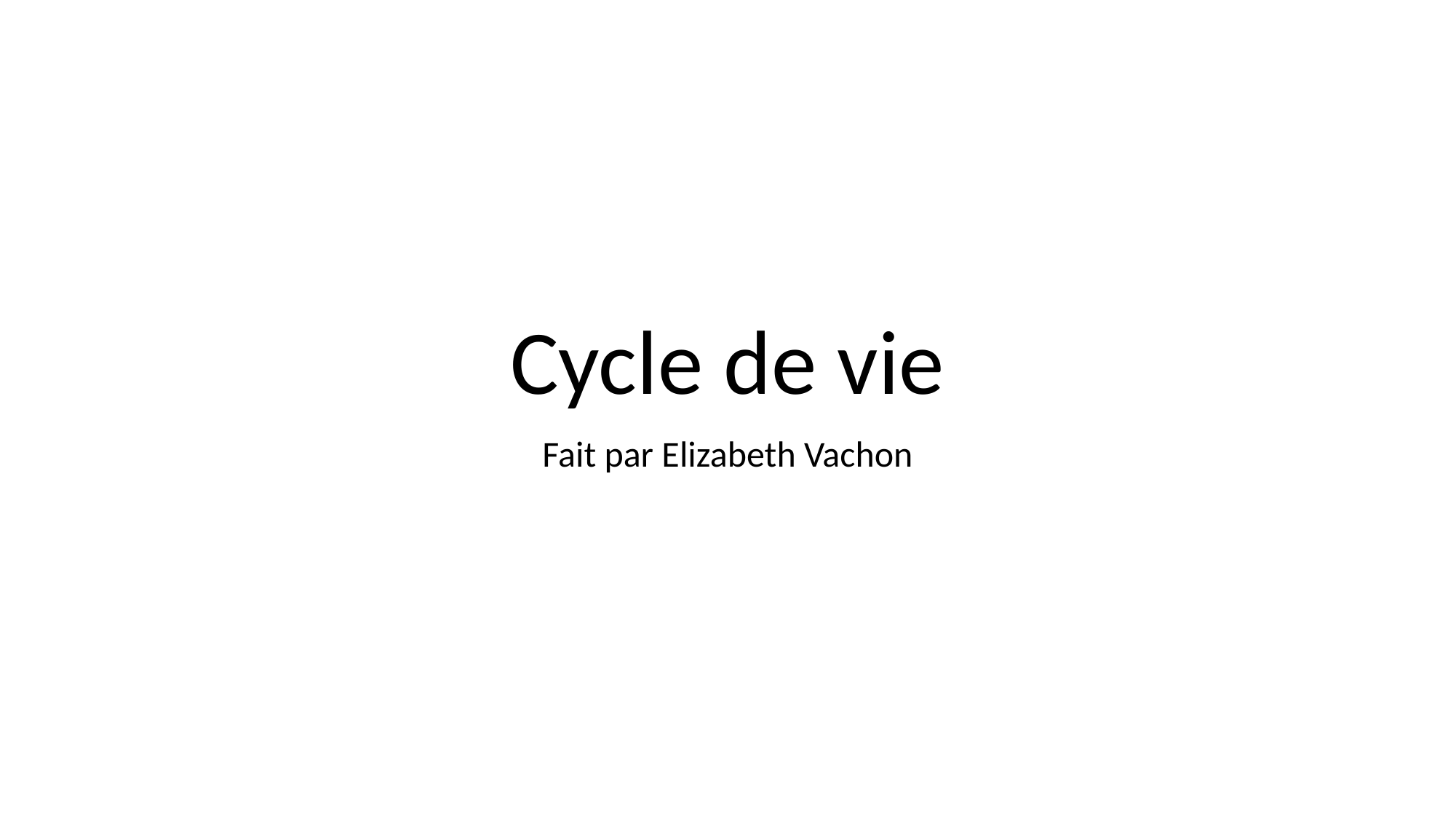

# Cycle de vie
Fait par Elizabeth Vachon